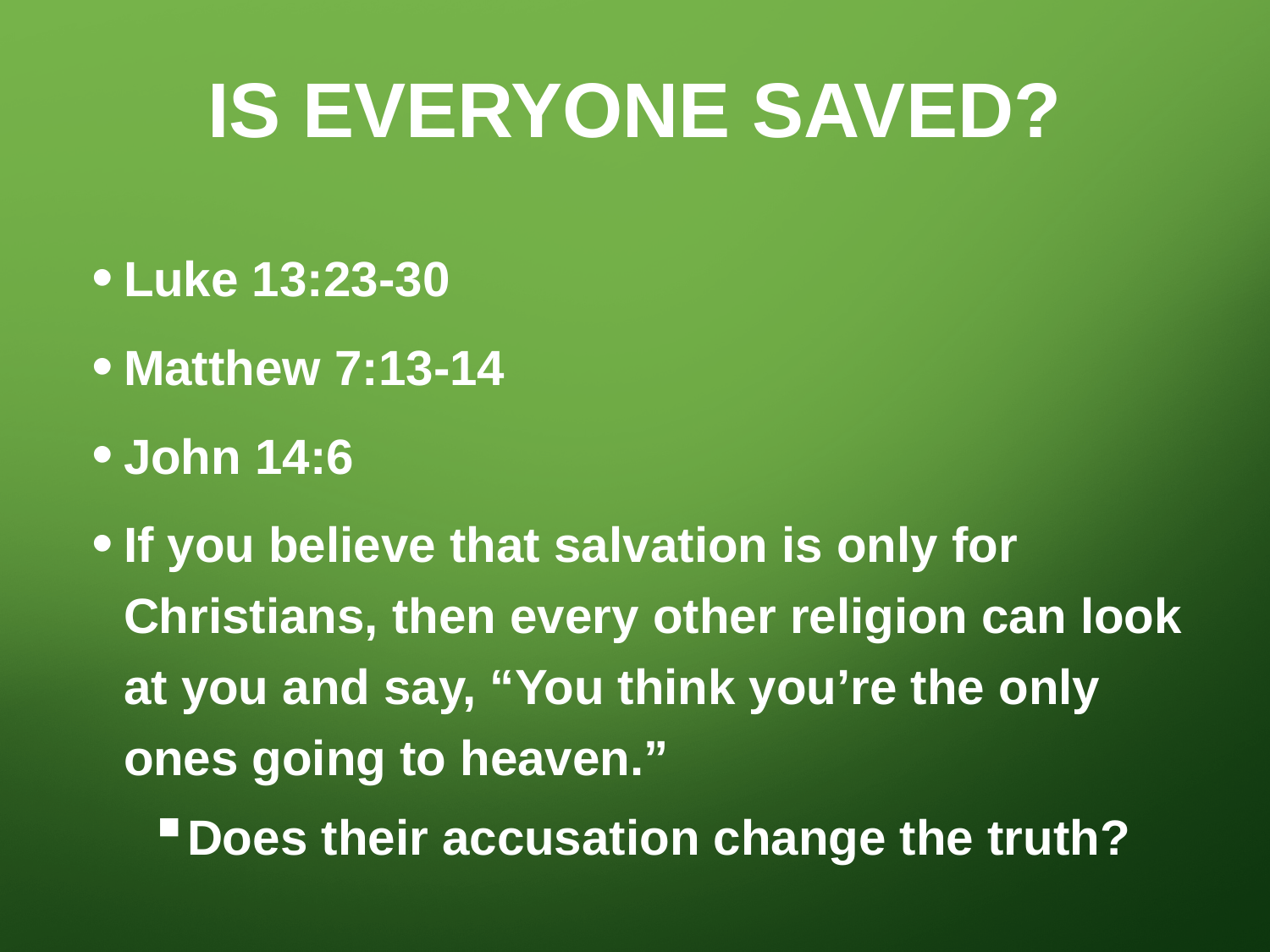

# IS EVERYONE SAVED?
Luke 13:23-30
Matthew 7:13-14
John 14:6
If you believe that salvation is only for Christians, then every other religion can look at you and say, “You think you’re the only ones going to heaven.”
Does their accusation change the truth?